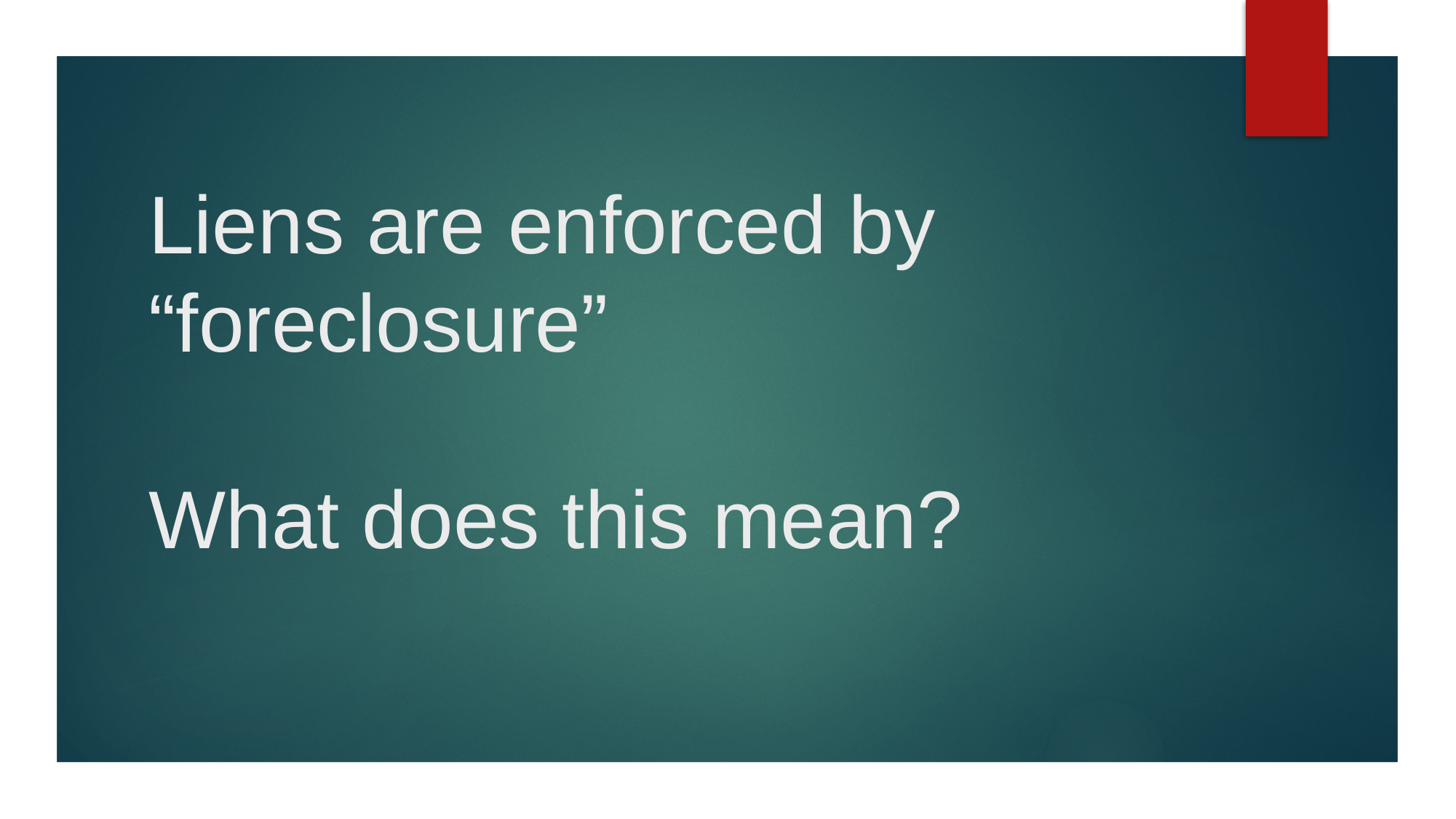

# Liens are enforced by “foreclosure” What does this mean?